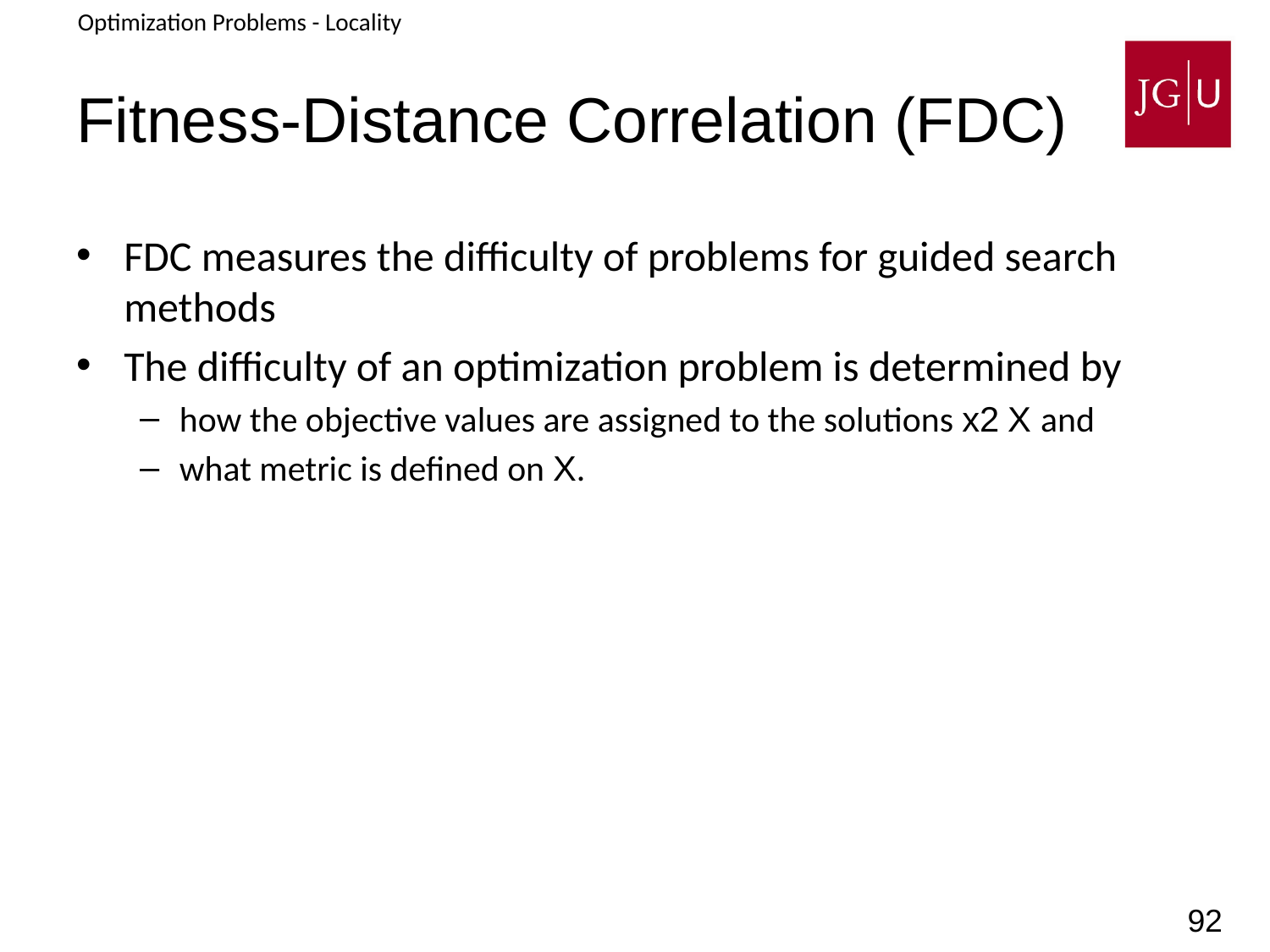

Optimization Problems - Locality

3. Problem Difficulty - Locality
# Fitness-Distance Correlation (FDC)
FDC measures the difficulty of problems for guided search methods
The difficulty of an optimization problem is determined by
how the objective values are assigned to the solutions x2 X and
what metric is defined on X.